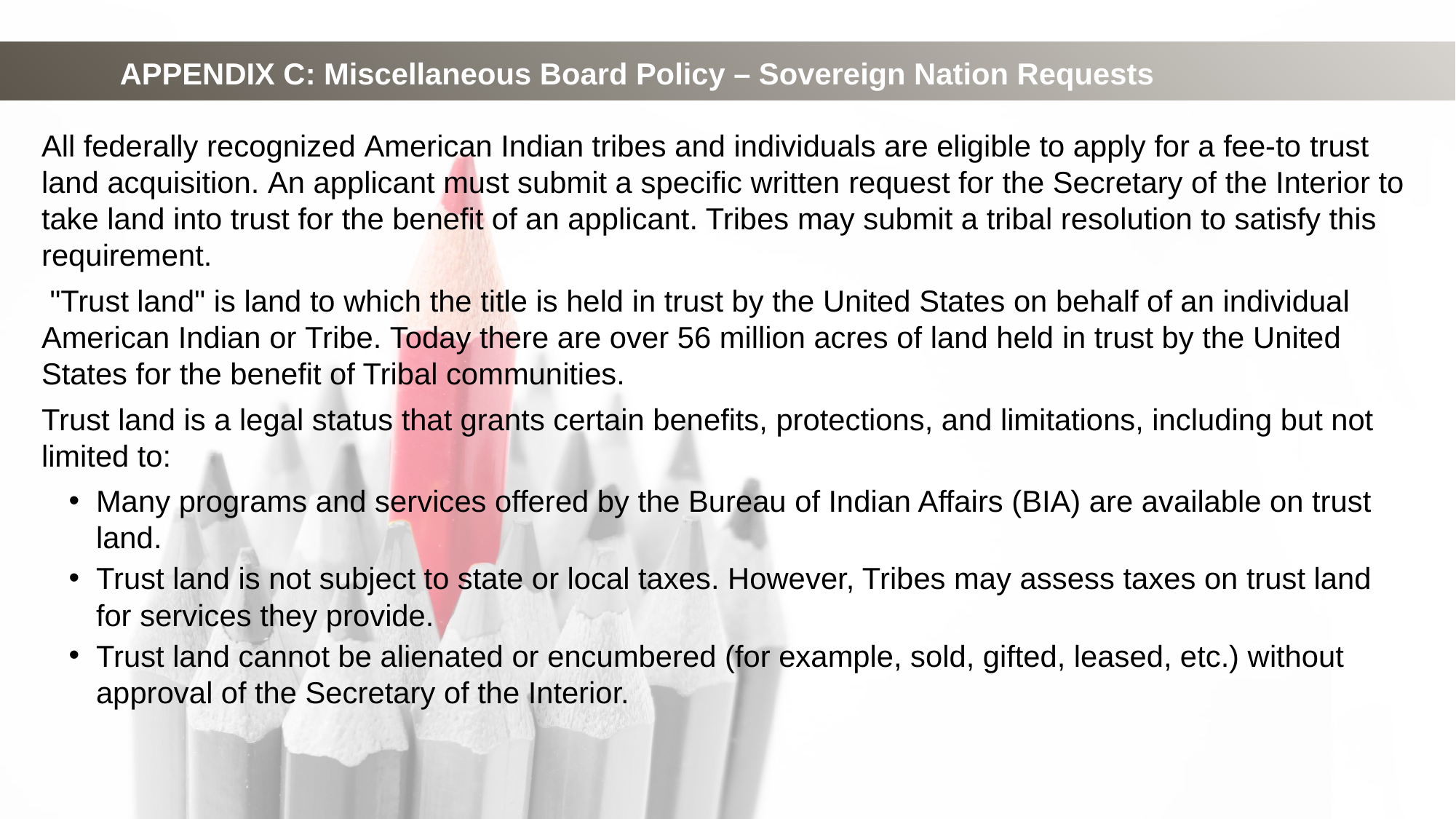

APPENDIX C: Miscellaneous Board Policy – Sovereign Nation Requests
All federally recognized American Indian tribes and individuals are eligible to apply for a fee-to­ trust land acquisition. An applicant must submit a specific written request for the Secretary of the Interior to take land into trust for the benefit of an applicant. Tribes may submit a tribal resolution to satisfy this requirement.
 "Trust land" is land to which the title is held in trust by the United States on behalf of an individual American Indian or Tribe. Today there are over 56 million acres of land held in trust by the United States for the benefit of Tribal communities.
Trust land is a legal status that grants certain benefits, protections, and limitations, including but not limited to:
Many programs and services offered by the Bureau of Indian Affairs (BIA) are available on trust land.
Trust land is not subject to state or local taxes. However, Tribes may assess taxes on trust land for services they provide.
Trust land cannot be alienated or encumbered (for example, sold, gifted, leased, etc.) without approval of the Secretary of the Interior.